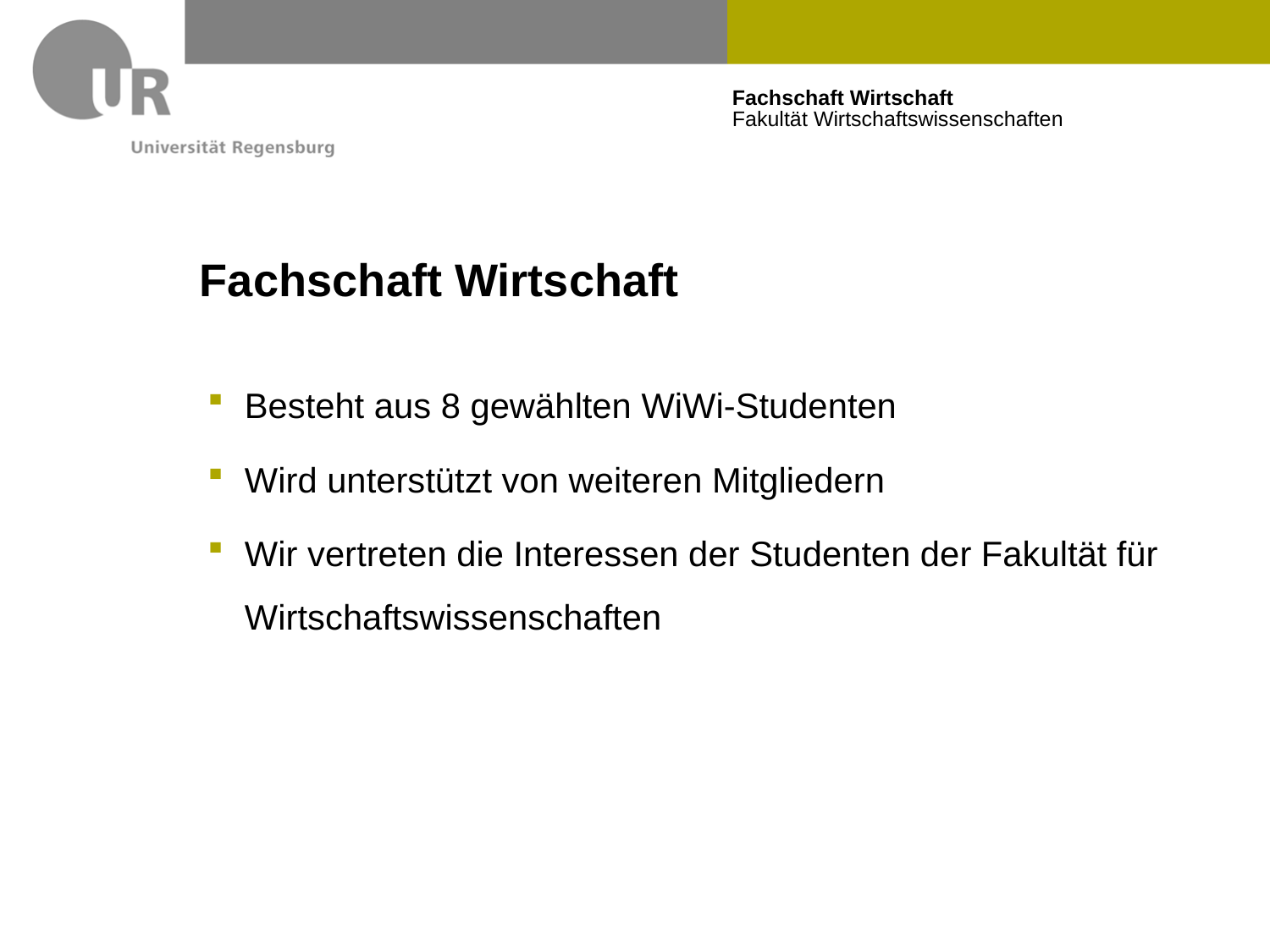

# Fachschaft Wirtschaft
Besteht aus 8 gewählten WiWi-Studenten
Wird unterstützt von weiteren Mitgliedern
Wir vertreten die Interessen der Studenten der Fakultät für Wirtschaftswissenschaften